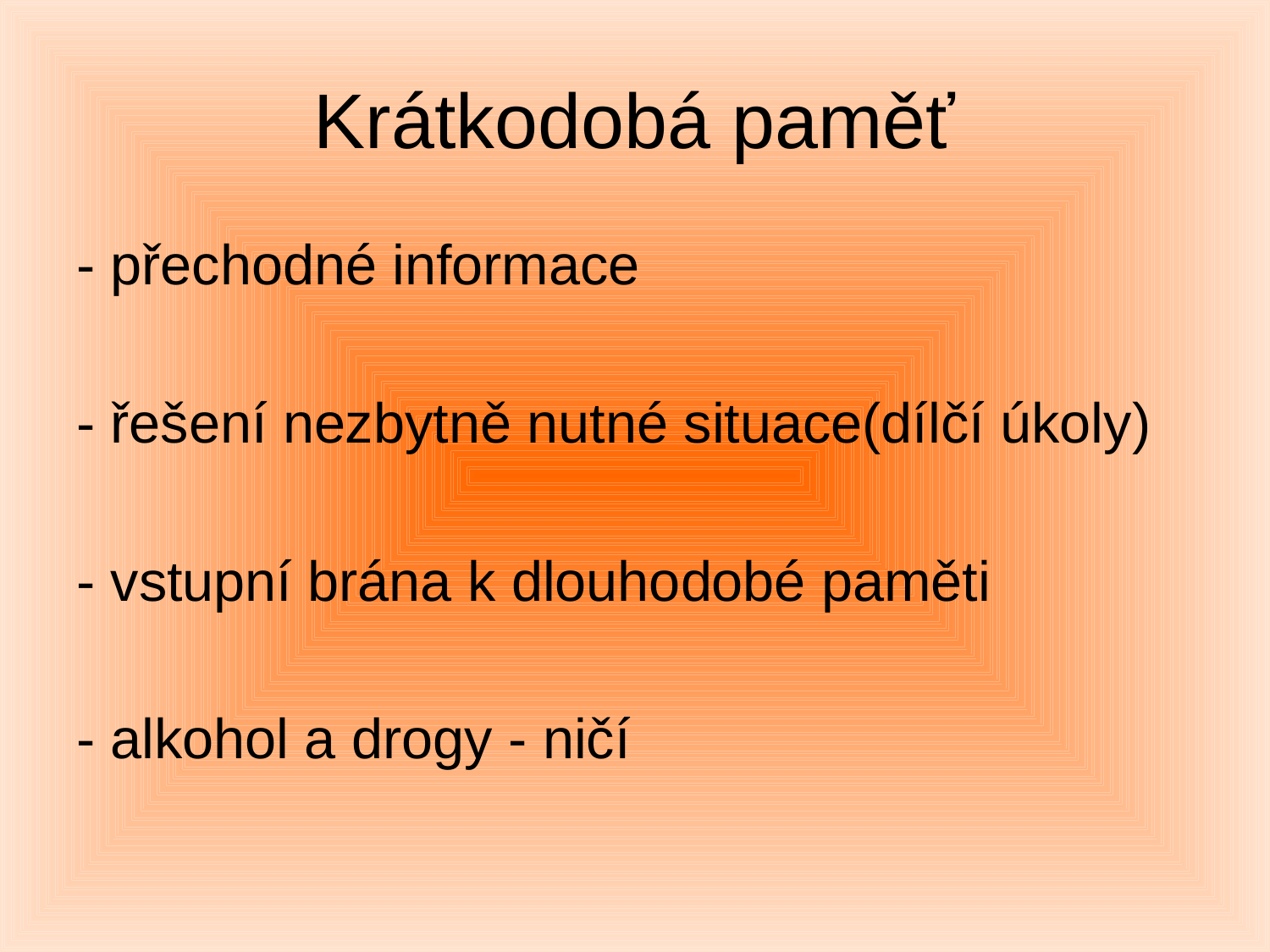

# Krátkodobá paměť
- přechodné informace

- řešení nezbytně nutné situace(dílčí úkoly)

- vstupní brána k dlouhodobé paměti

- alkohol a drogy - ničí